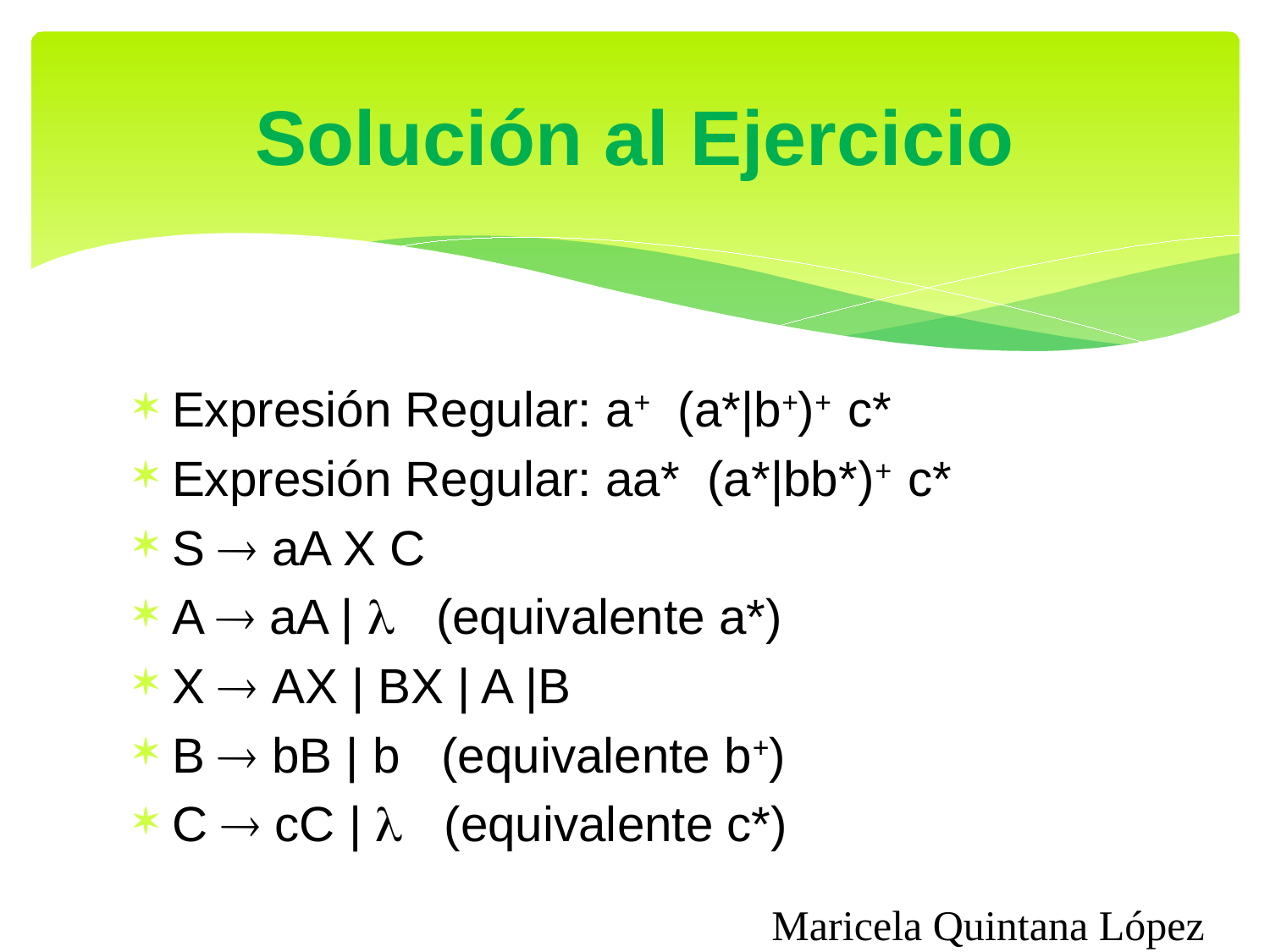

# Solución al Ejercicio
Expresión Regular: a+  (a*|b+)+  c*
Expresión Regular: aa*  (a*|bb*)+  c*
S → aA X C
A → aA | λ   (equivalente a*)
X → AX | BX | A |B
B → bB | b   (equivalente b+)
C → cC | λ   (equivalente c*)